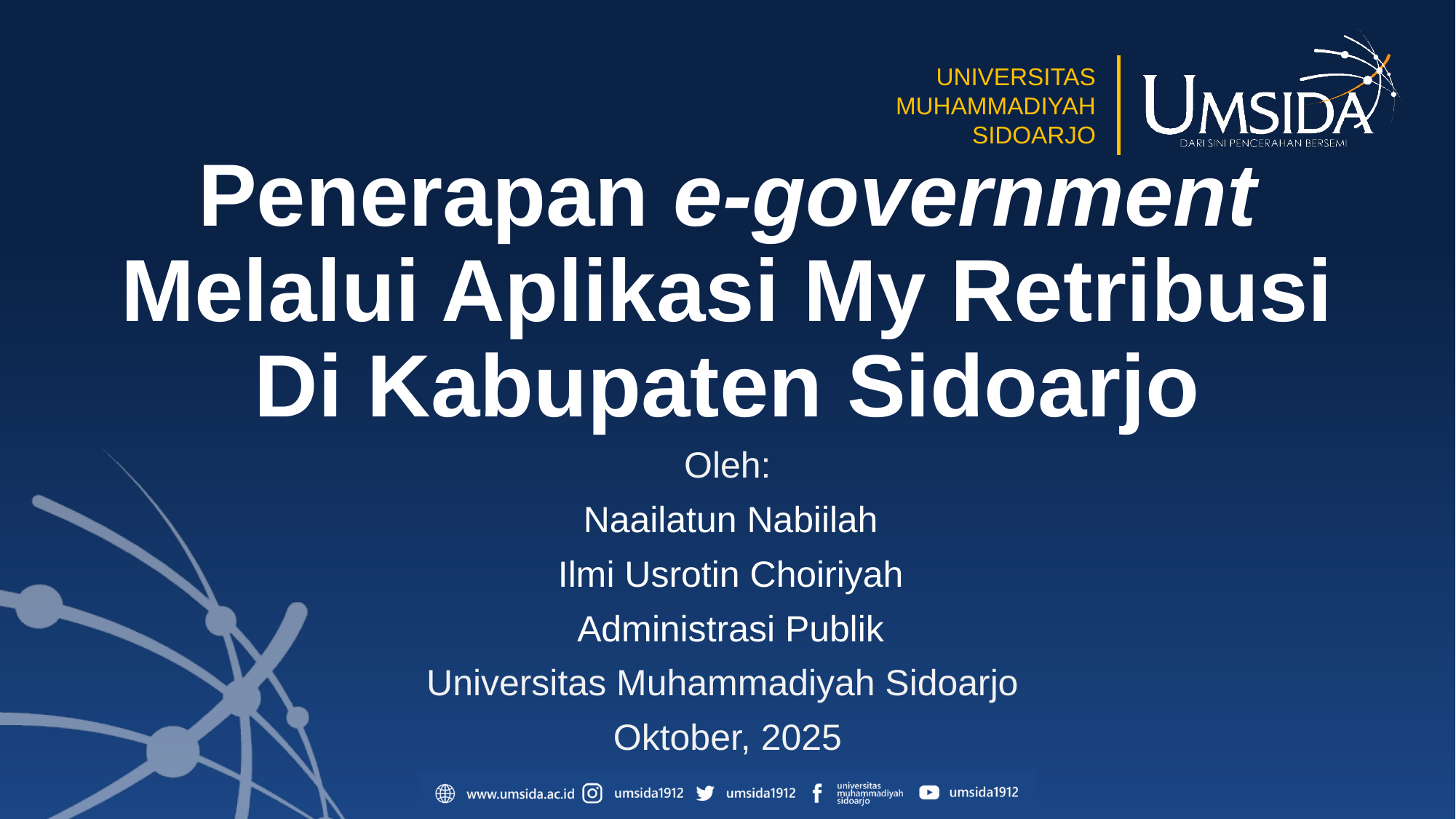

# Penerapan e-government Melalui Aplikasi My Retribusi Di Kabupaten Sidoarjo
Oleh:
Naailatun Nabiilah
Ilmi Usrotin Choiriyah
Administrasi Publik
Universitas Muhammadiyah Sidoarjo
Oktober, 2025